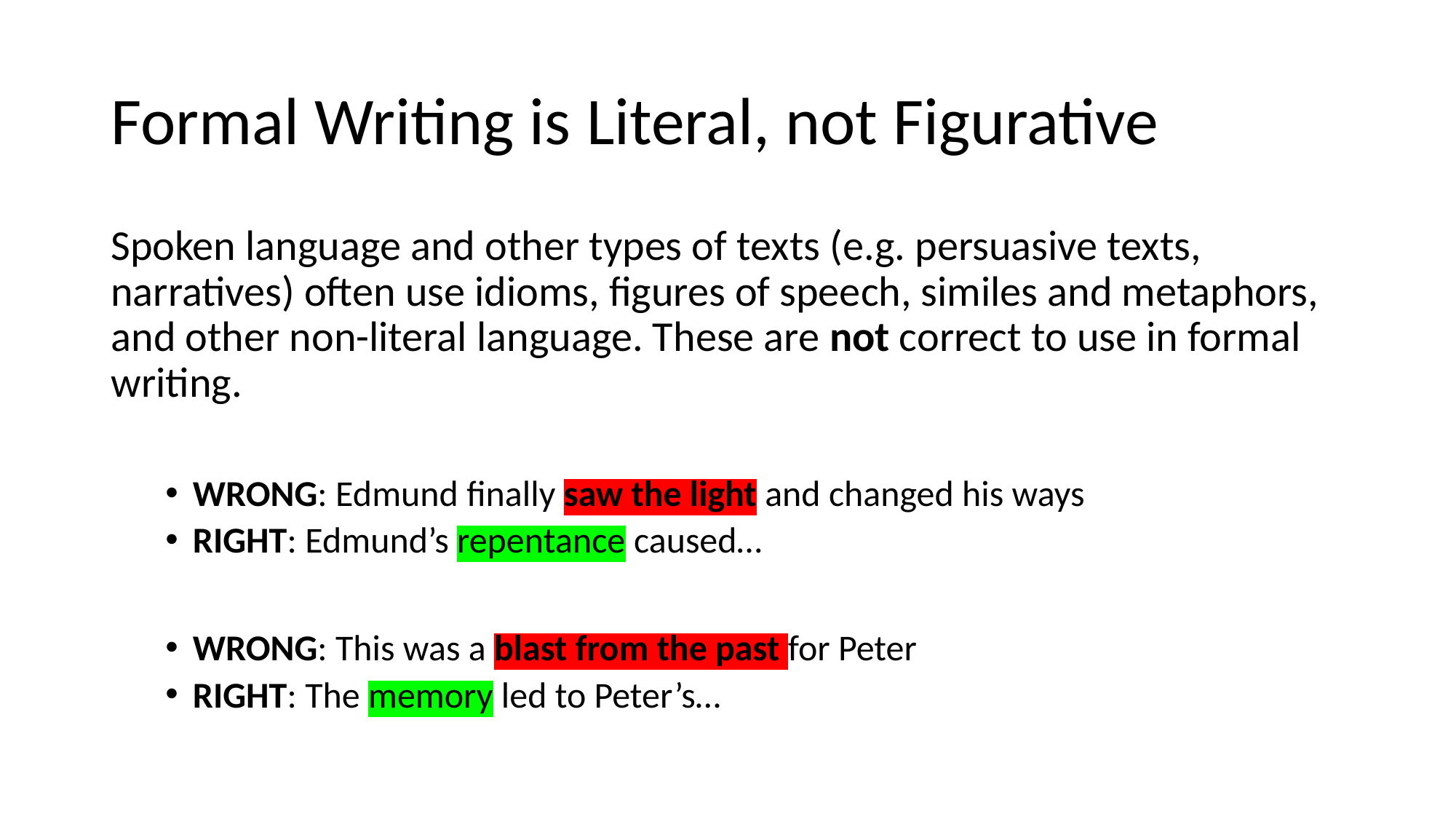

# Formal Writing is Literal, not Figurative
Spoken language and other types of texts (e.g. persuasive texts, narratives) often use idioms, figures of speech, similes and metaphors, and other non-literal language. These are not correct to use in formal writing.

WRONG: Edmund finally saw the light and changed his ways
RIGHT: Edmund’s repentance caused…

WRONG: This was a blast from the past for Peter
RIGHT: The memory led to Peter’s…